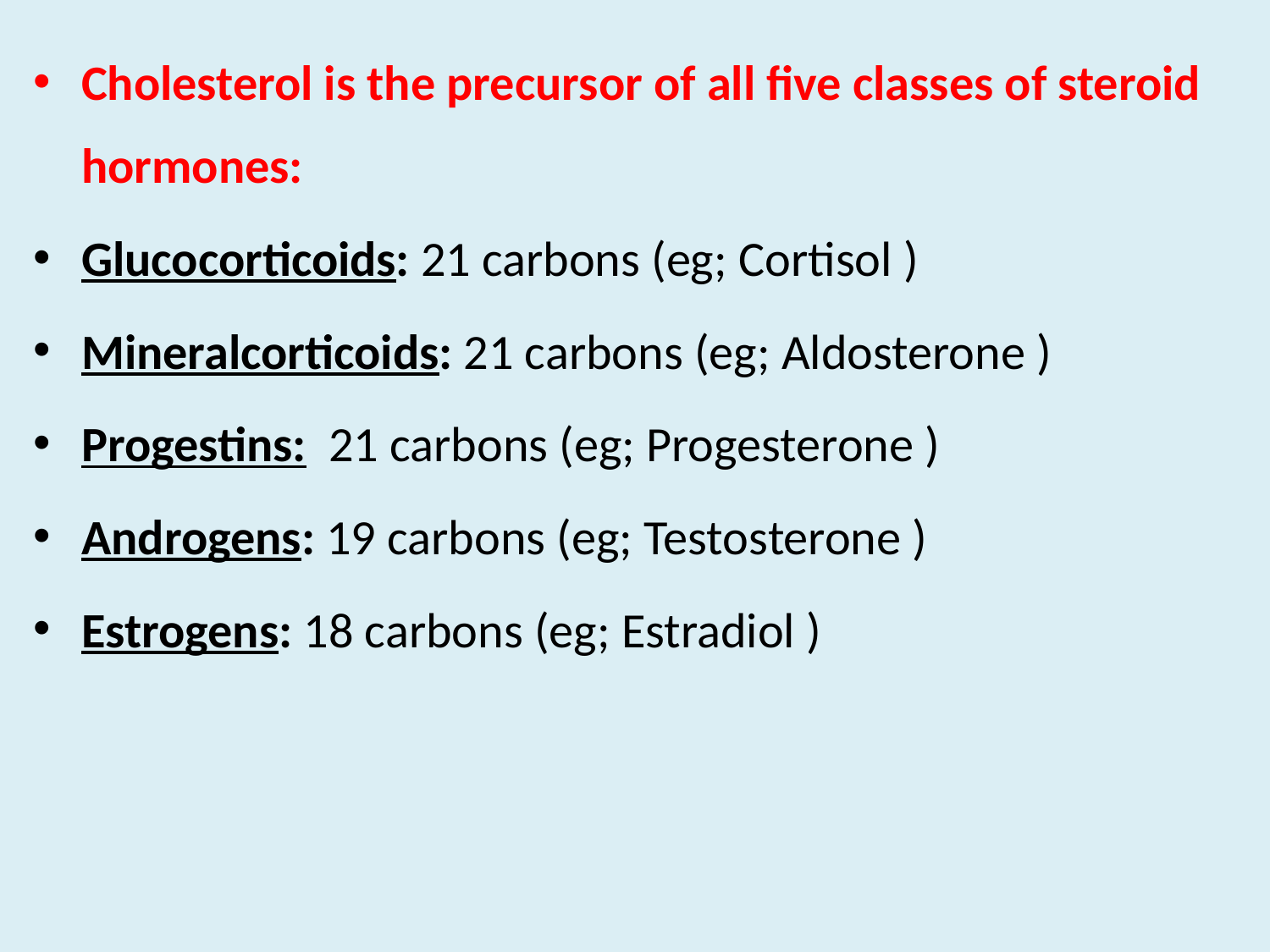

Cholesterol is the precursor of all five classes of steroid hormones:
Glucocorticoids: 21 carbons (eg; Cortisol )
Mineralcorticoids: 21 carbons (eg; Aldosterone )
Progestins:  21 carbons (eg; Progesterone )
Androgens: 19 carbons (eg; Testosterone )
Estrogens: 18 carbons (eg; Estradiol )